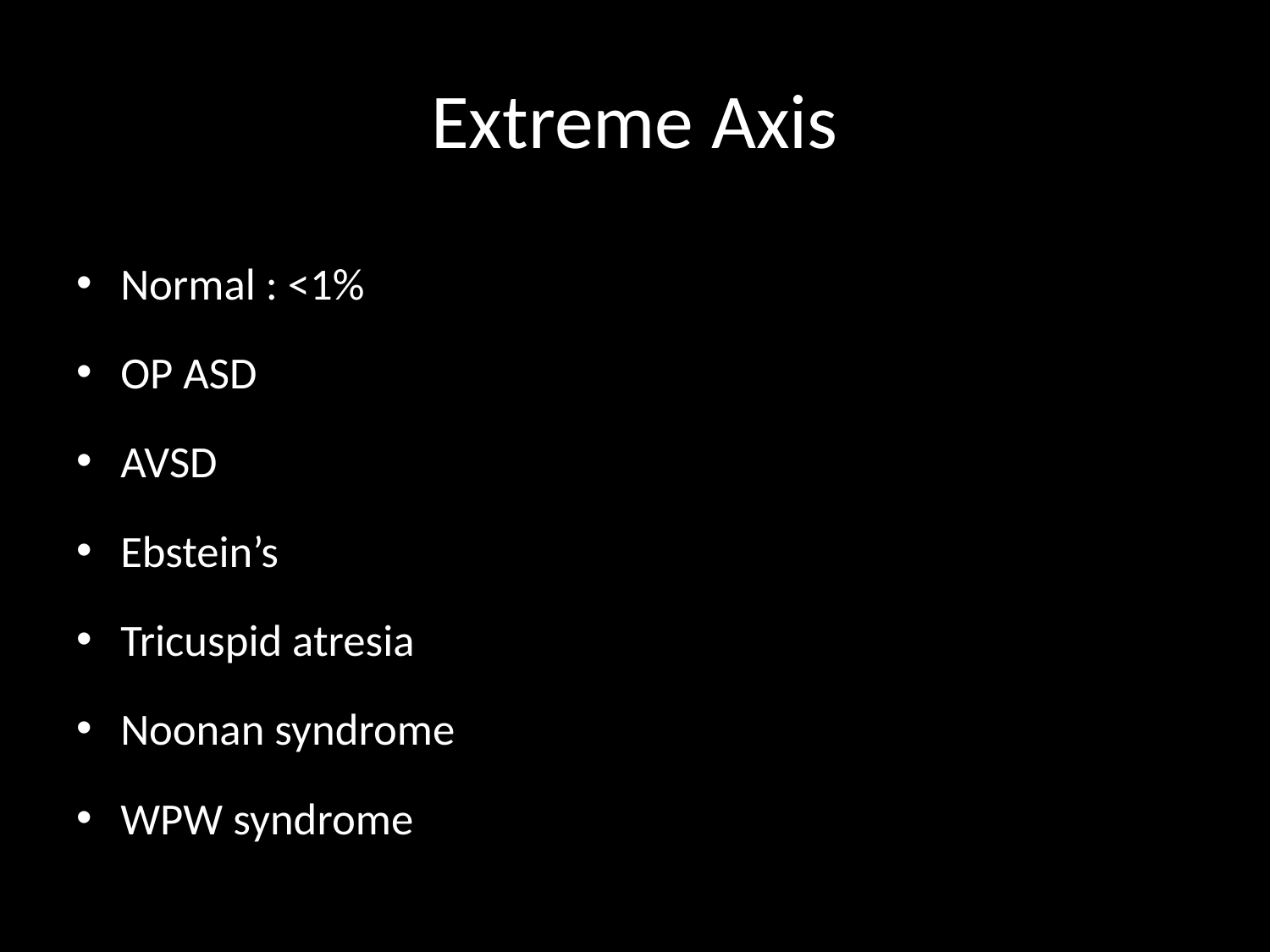

# Extreme Axis
Normal : <1%
OP ASD
AVSD
Ebstein’s
Tricuspid atresia
Noonan syndrome
WPW syndrome